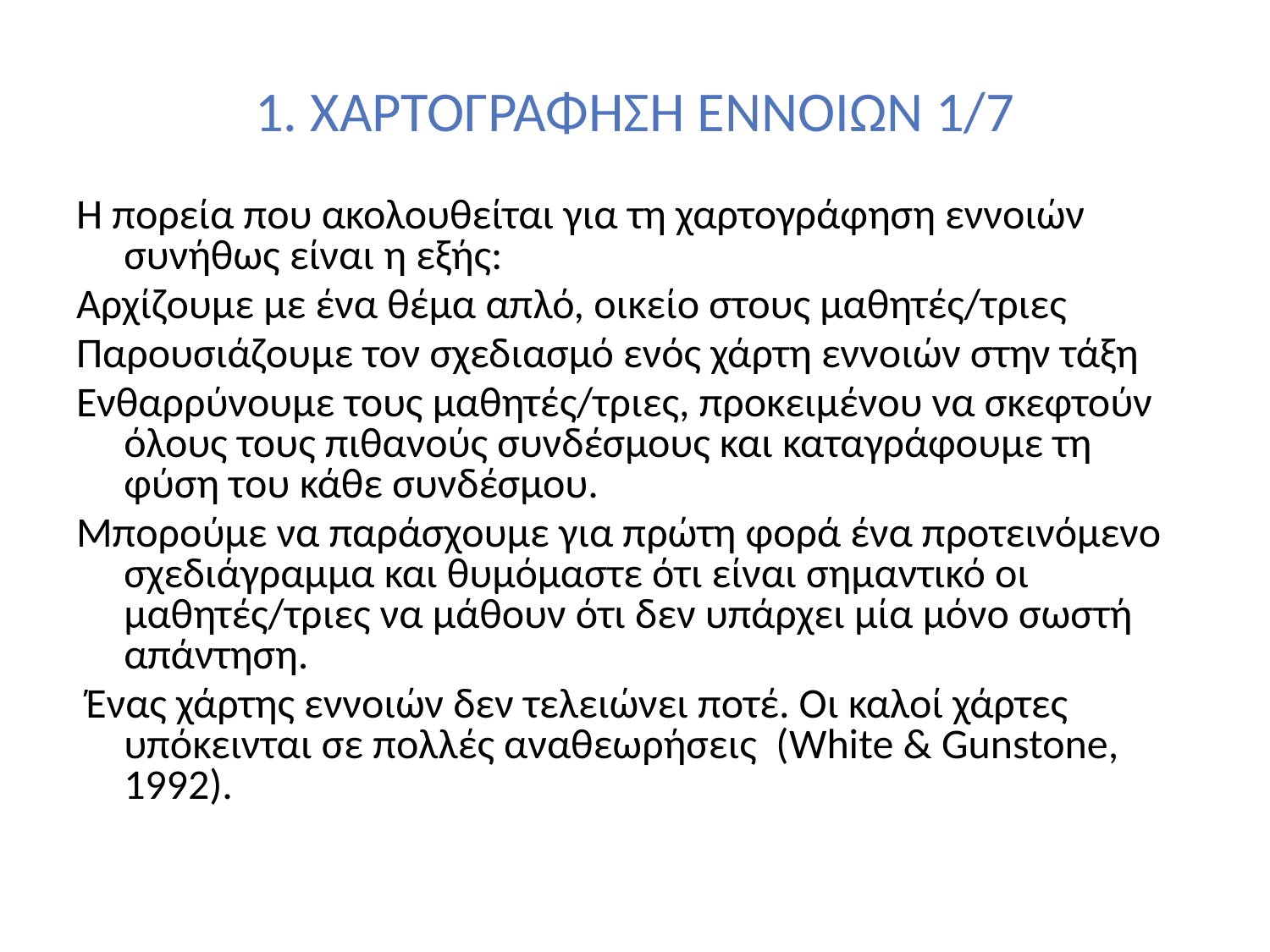

# 1. ΧΑΡΤΟΓΡΑΦΗΣΗ ΕΝΝΟΙΩΝ 1/7
Η πορεία που ακολουθείται για τη χαρτογράφηση εννοιών  συνήθως είναι η εξής:
Αρχίζουμε με ένα θέμα απλό, οικείο στους μαθητές/τριες
Παρουσιάζουμε τον σχεδιασμό ενός χάρτη εννοιών στην τάξη
Ενθαρρύνουμε τους μαθητές/τριες, προκειμένου να σκεφτούν όλους τους πιθανούς συνδέσμους και καταγράφουμε τη φύση του κάθε συνδέσμου.
Μπορούμε να παράσχουμε για πρώτη φορά ένα προτεινόμενο σχεδιάγραμμα και θυμόμαστε ότι είναι σημαντικό οι μαθητές/τριες να μάθουν ότι δεν υπάρχει μία μόνο σωστή απάντηση.
 Ένας χάρτης εννοιών δεν τελειώνει ποτέ. Οι καλοί χάρτες υπόκεινται σε πολλές αναθεωρήσεις  (White & Gunstone, 1992).